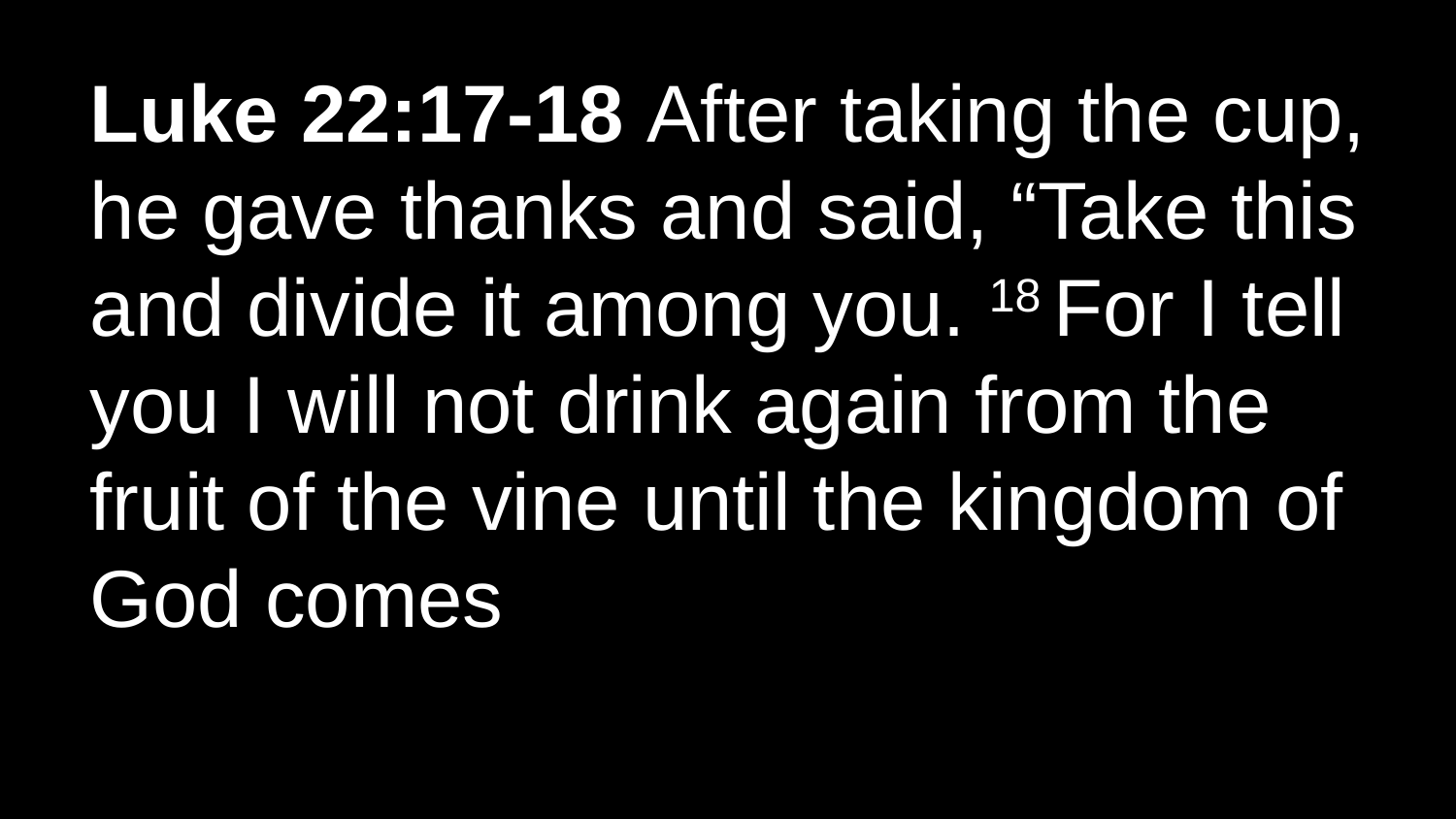

Luke 22:17-18 After taking the cup, he gave thanks and said, “Take this and divide it among you. 18 For I tell you I will not drink again from the fruit of the vine until the kingdom of God comes